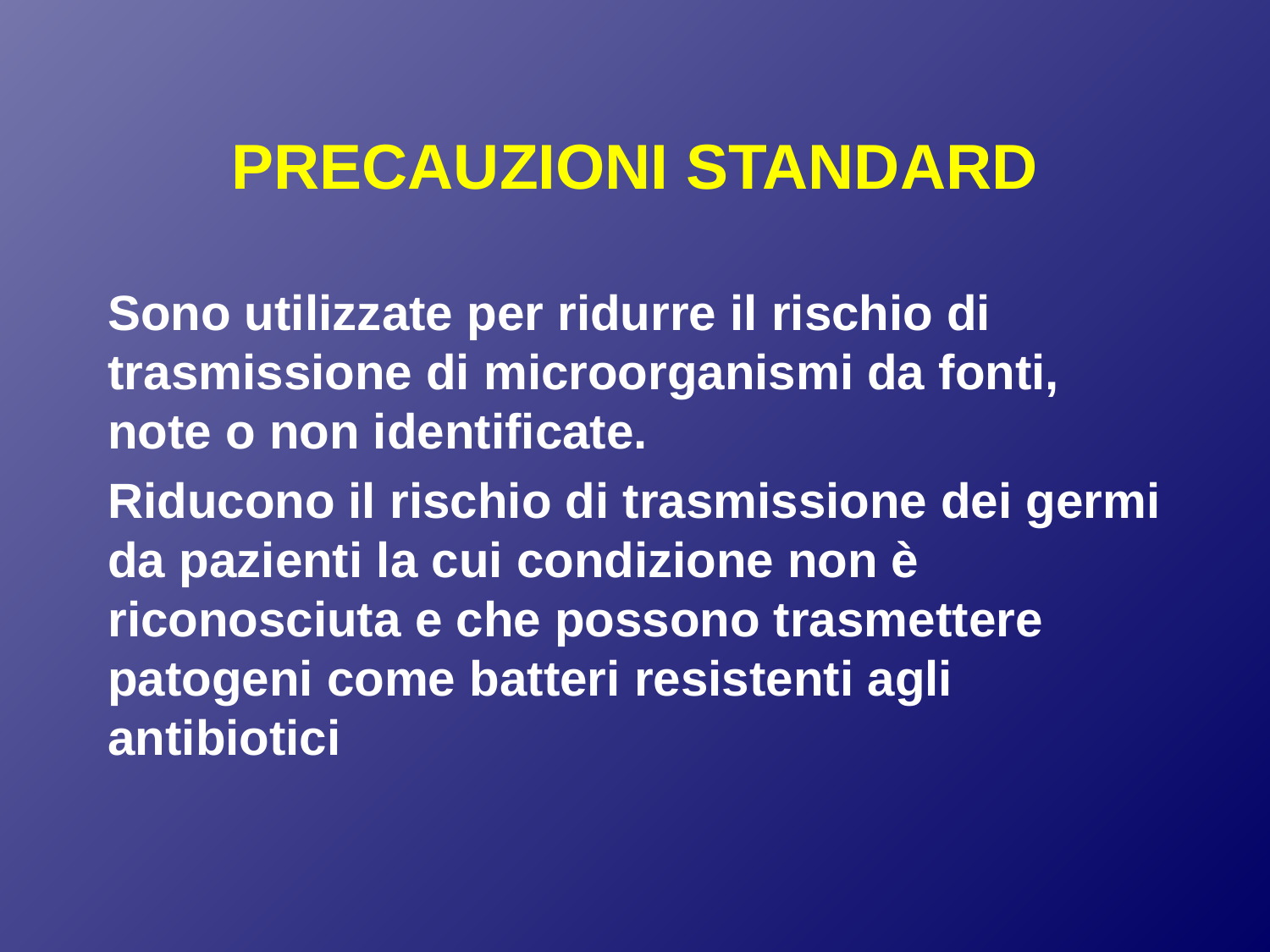

# PRECAUZIONI STANDARD
Sono utilizzate per ridurre il rischio di trasmissione di microorganismi da fonti, note o non identificate.
Riducono il rischio di trasmissione dei germi da pazienti la cui condizione non è riconosciuta e che possono trasmettere patogeni come batteri resistenti agli antibiotici